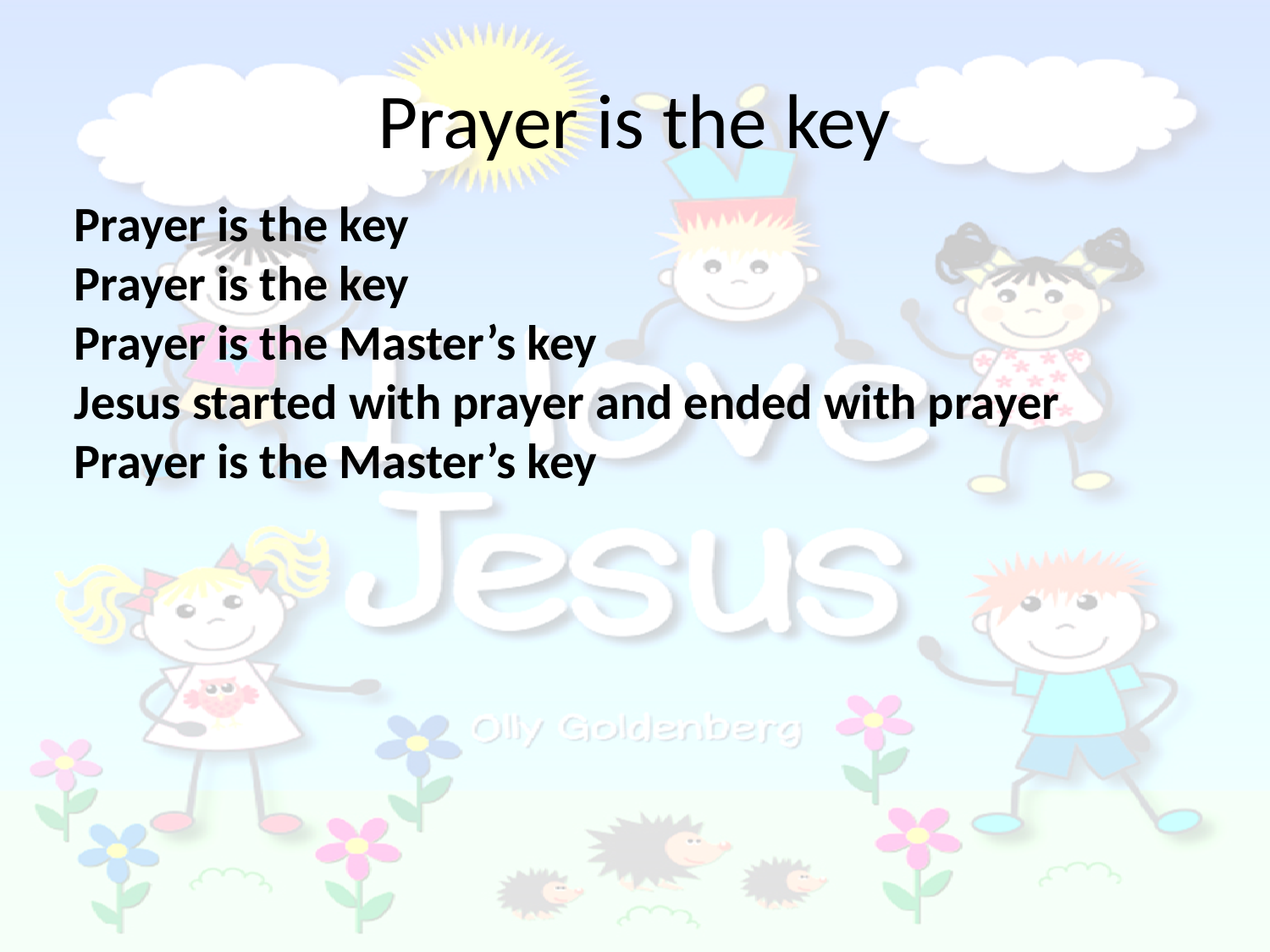

# Prayer is the key
Prayer is the key
Prayer is the key
Prayer is the Master’s key
Jesus started with prayer and ended with prayer
Prayer is the Master’s key